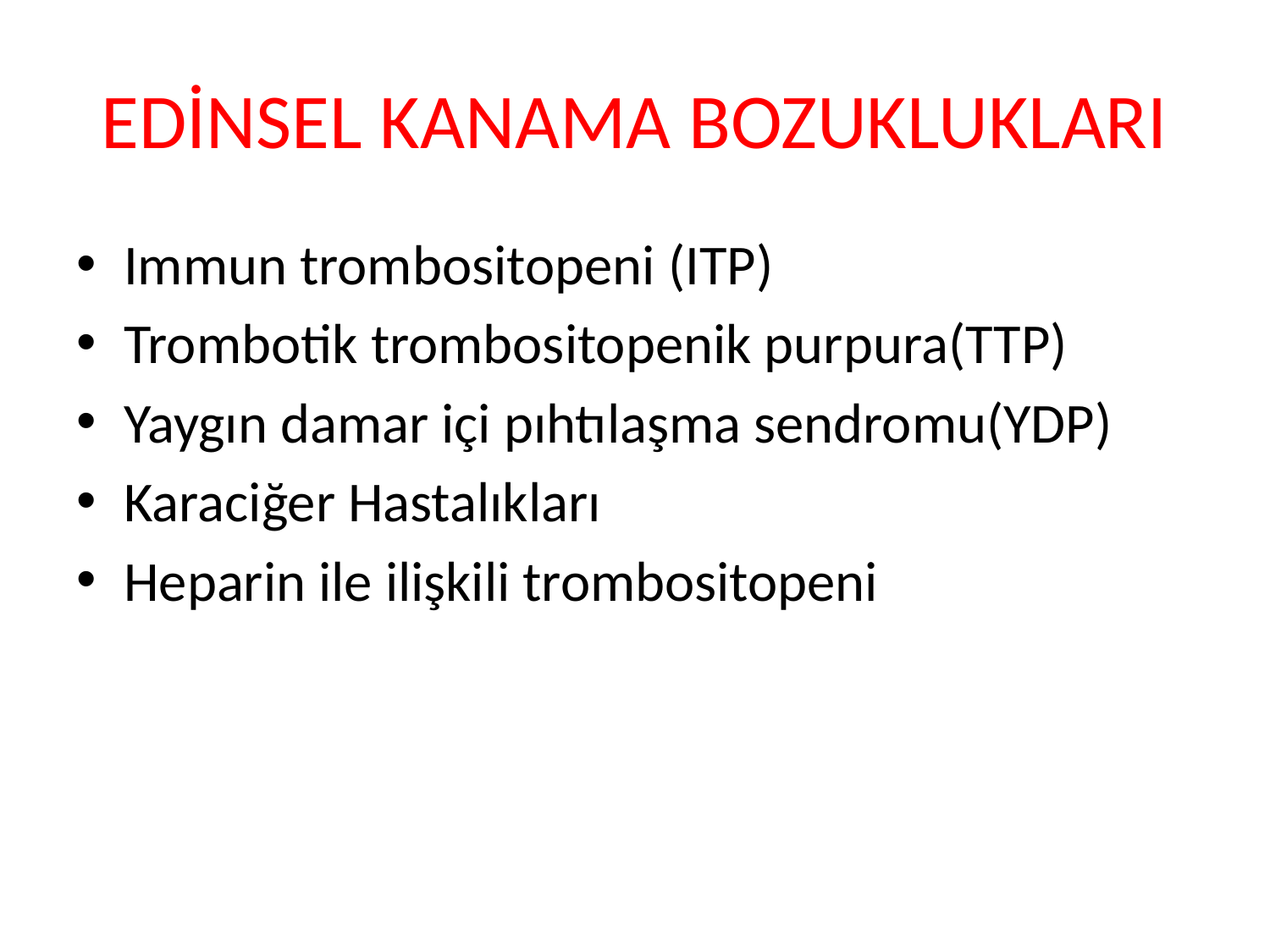

# EDİNSEL KANAMA BOZUKLUKLARI
Immun trombositopeni (ITP)
Trombotik trombositopenik purpura(TTP)
Yaygın damar içi pıhtılaşma sendromu(YDP)
Karaciğer Hastalıkları
Heparin ile ilişkili trombositopeni